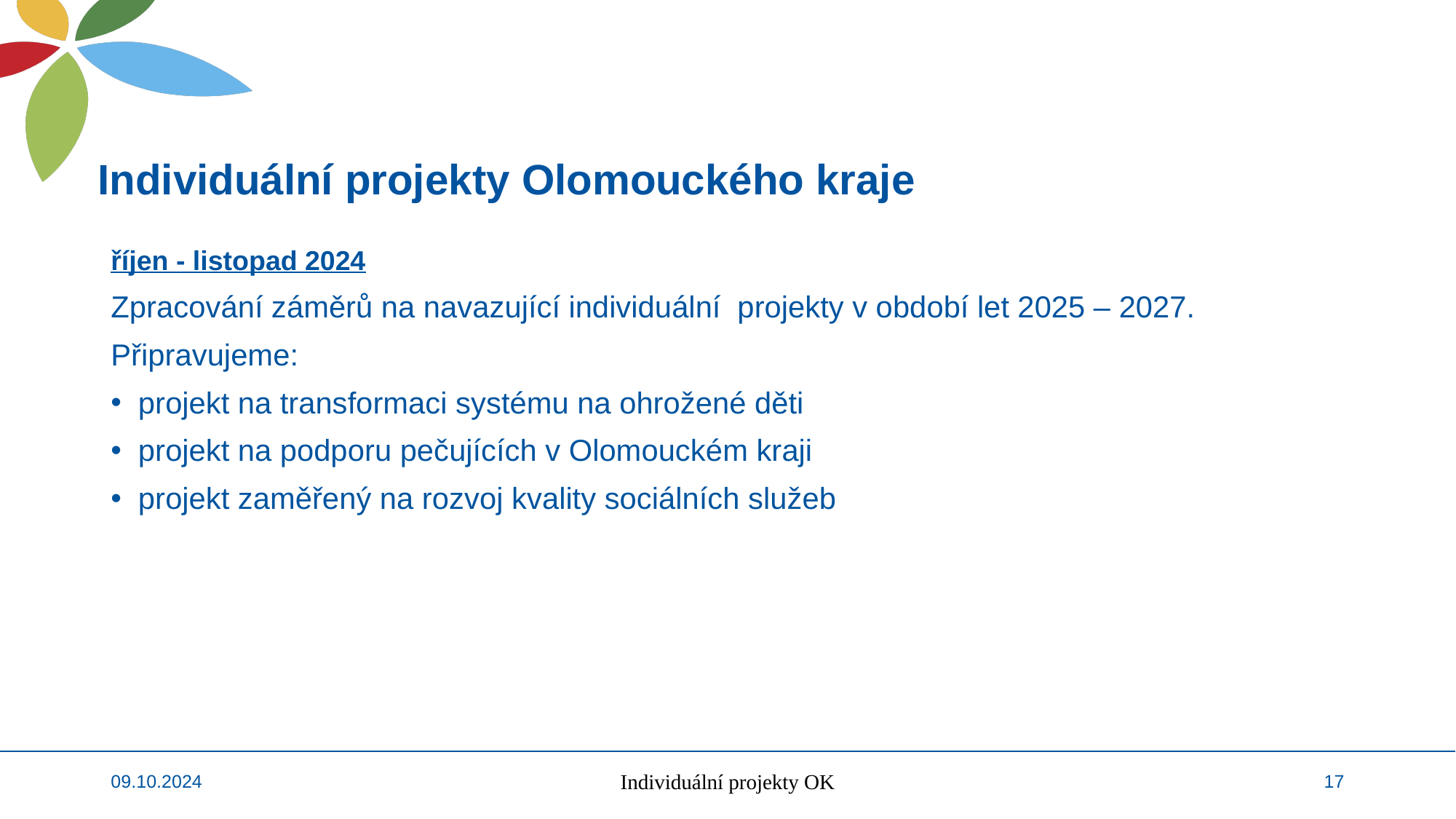

Individuální projekty Olomouckého kraje
#
říjen - listopad 2024
Zpracování záměrů na navazující individuální  projekty v období let 2025 – 2027.
Připravujeme:
projekt na transformaci systému na ohrožené děti
projekt na podporu pečujících v Olomouckém kraji
projekt zaměřený na rozvoj kvality sociálních služeb

09.10.2024
Individuální projekty OK
17